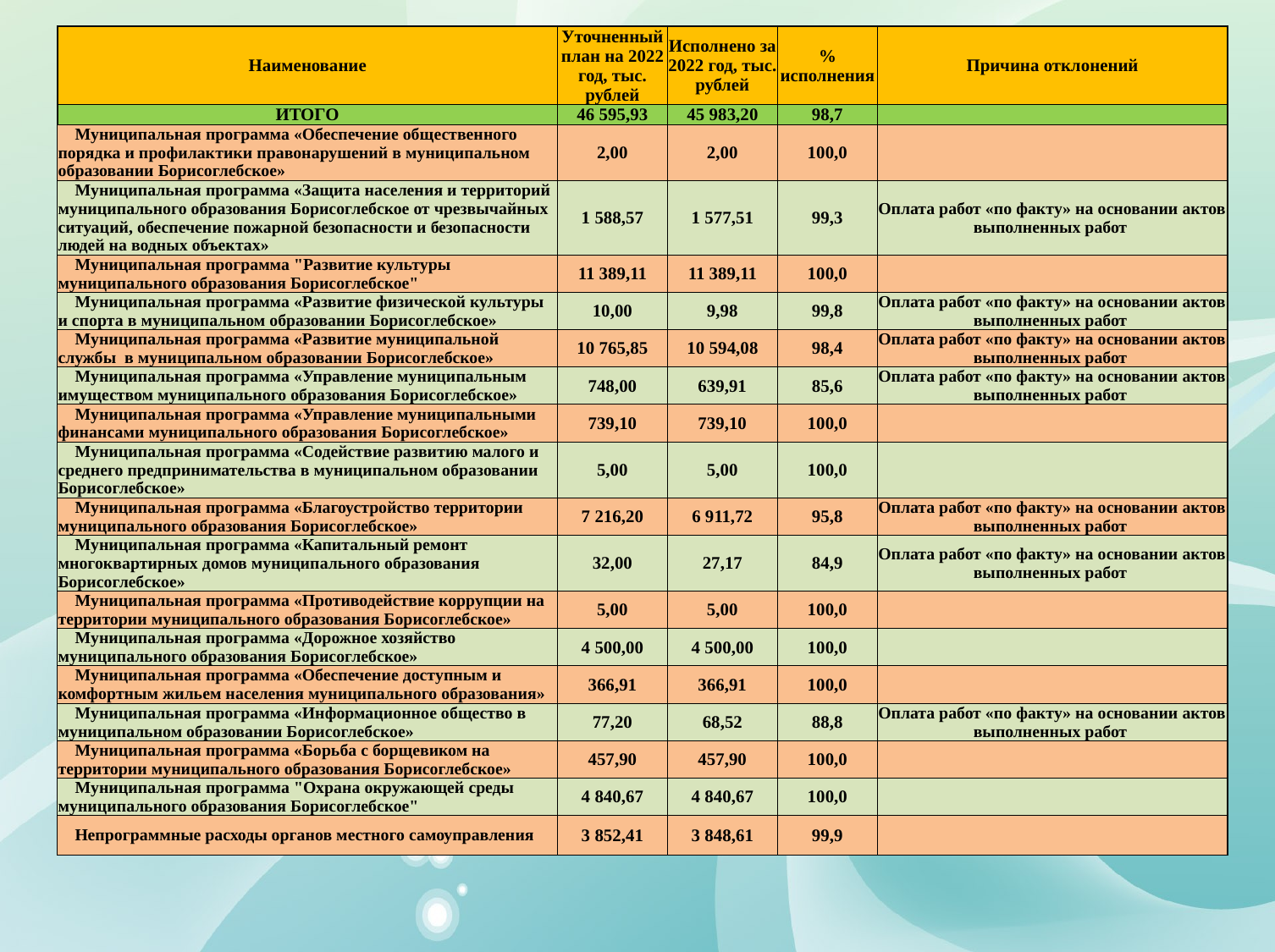

| Наименование | Уточненный план на 2022 год, тыс. рублей | Исполнено за 2022 год, тыс. рублей | % исполнения | Причина отклонений |
| --- | --- | --- | --- | --- |
| ИТОГО | 46 595,93 | 45 983,20 | 98,7 |  |
| Муниципальная программа «Обеспечение общественного порядка и профилактики правонарушений в муниципальном образовании Борисоглебское» | 2,00 | 2,00 | 100,0 |  |
| Муниципальная программа «Защита населения и территорий муниципального образования Борисоглебское от чрезвычайных ситуаций, обеспечение пожарной безопасности и безопасности людей на водных объектах» | 1 588,57 | 1 577,51 | 99,3 | Оплата работ «по факту» на основании актов выполненных работ |
| Муниципальная программа "Развитие культуры муниципального образования Борисоглебское" | 11 389,11 | 11 389,11 | 100,0 |  |
| Муниципальная программа «Развитие физической культуры и спорта в муниципальном образовании Борисоглебское» | 10,00 | 9,98 | 99,8 | Оплата работ «по факту» на основании актов выполненных работ |
| Муниципальная программа «Развитие муниципальной службы в муниципальном образовании Борисоглебское» | 10 765,85 | 10 594,08 | 98,4 | Оплата работ «по факту» на основании актов выполненных работ |
| Муниципальная программа «Управление муниципальным имуществом муниципального образования Борисоглебское» | 748,00 | 639,91 | 85,6 | Оплата работ «по факту» на основании актов выполненных работ |
| Муниципальная программа «Управление муниципальными финансами муниципального образования Борисоглебское» | 739,10 | 739,10 | 100,0 |  |
| Муниципальная программа «Содействие развитию малого и среднего предпринимательства в муниципальном образовании Борисоглебское» | 5,00 | 5,00 | 100,0 |  |
| Муниципальная программа «Благоустройство территории муниципального образования Борисоглебское» | 7 216,20 | 6 911,72 | 95,8 | Оплата работ «по факту» на основании актов выполненных работ |
| Муниципальная программа «Капитальный ремонт многоквартирных домов муниципального образования Борисоглебское» | 32,00 | 27,17 | 84,9 | Оплата работ «по факту» на основании актов выполненных работ |
| Муниципальная программа «Противодействие коррупции на территории муниципального образования Борисоглебское» | 5,00 | 5,00 | 100,0 |  |
| Муниципальная программа «Дорожное хозяйство муниципального образования Борисоглебское» | 4 500,00 | 4 500,00 | 100,0 |  |
| Муниципальная программа «Обеспечение доступным и комфортным жильем населения муниципального образования» | 366,91 | 366,91 | 100,0 |  |
| Муниципальная программа «Информационное общество в муниципальном образовании Борисоглебское» | 77,20 | 68,52 | 88,8 | Оплата работ «по факту» на основании актов выполненных работ |
| Муниципальная программа «Борьба с борщевиком на территории муниципального образования Борисоглебское» | 457,90 | 457,90 | 100,0 |  |
| Муниципальная программа "Охрана окружающей среды муниципального образования Борисоглебское" | 4 840,67 | 4 840,67 | 100,0 |  |
| Непрограммные расходы органов местного самоуправления | 3 852,41 | 3 848,61 | 99,9 |  |